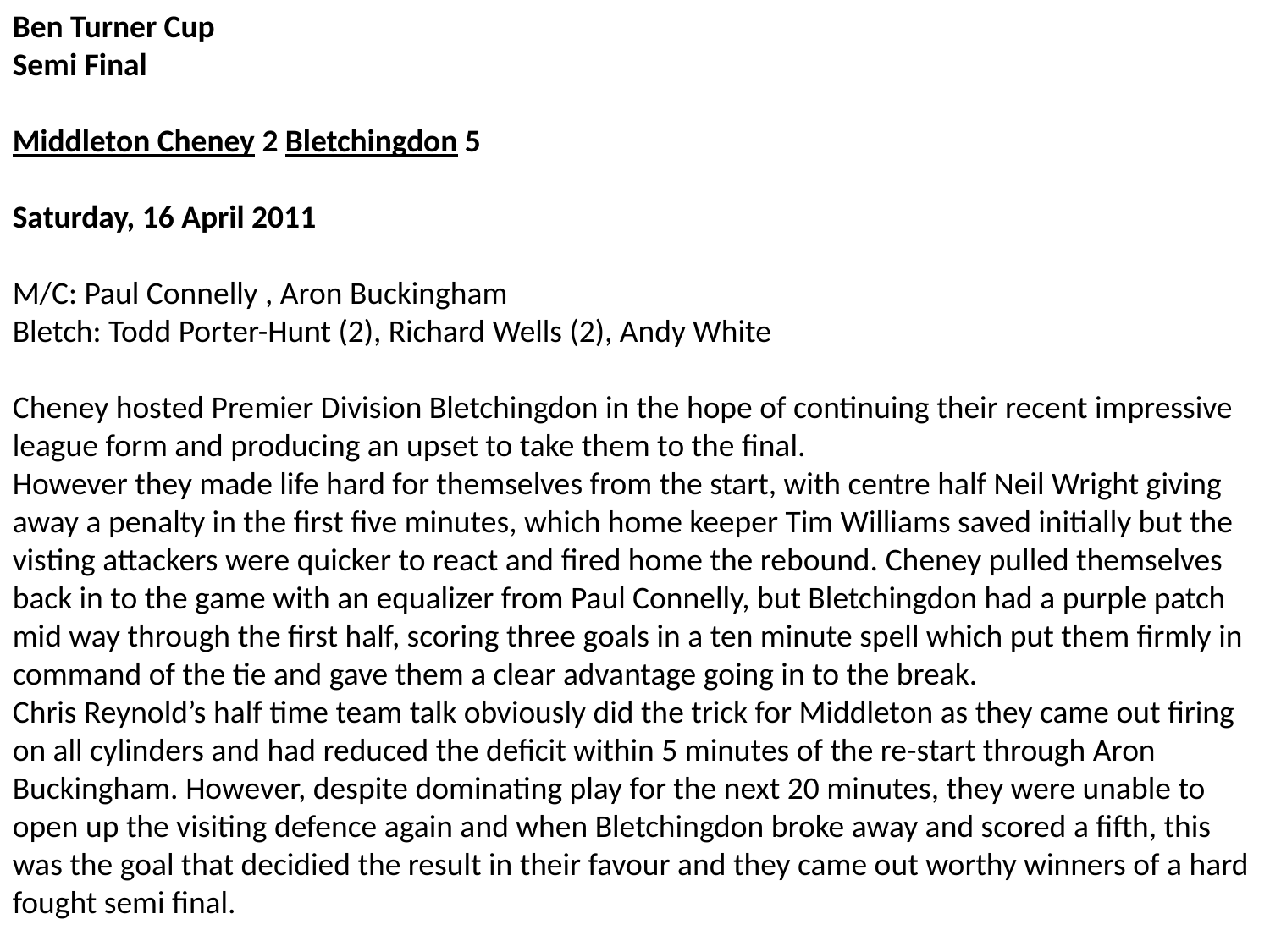

Ben Turner Cup
Semi Final
Middleton Cheney 2 Bletchingdon 5
Saturday, 16 April 2011
M/C: Paul Connelly , Aron Buckingham
Bletch: Todd Porter-Hunt (2), Richard Wells (2), Andy White

Cheney hosted Premier Division Bletchingdon in the hope of continuing their recent impressive league form and producing an upset to take them to the final.
However they made life hard for themselves from the start, with centre half Neil Wright giving away a penalty in the first five minutes, which home keeper Tim Williams saved initially but the visting attackers were quicker to react and fired home the rebound. Cheney pulled themselves back in to the game with an equalizer from Paul Connelly, but Bletchingdon had a purple patch mid way through the first half, scoring three goals in a ten minute spell which put them firmly in command of the tie and gave them a clear advantage going in to the break.
Chris Reynold’s half time team talk obviously did the trick for Middleton as they came out firing on all cylinders and had reduced the deficit within 5 minutes of the re-start through Aron Buckingham. However, despite dominating play for the next 20 minutes, they were unable to open up the visiting defence again and when Bletchingdon broke away and scored a fifth, this was the goal that decidied the result in their favour and they came out worthy winners of a hard fought semi final.